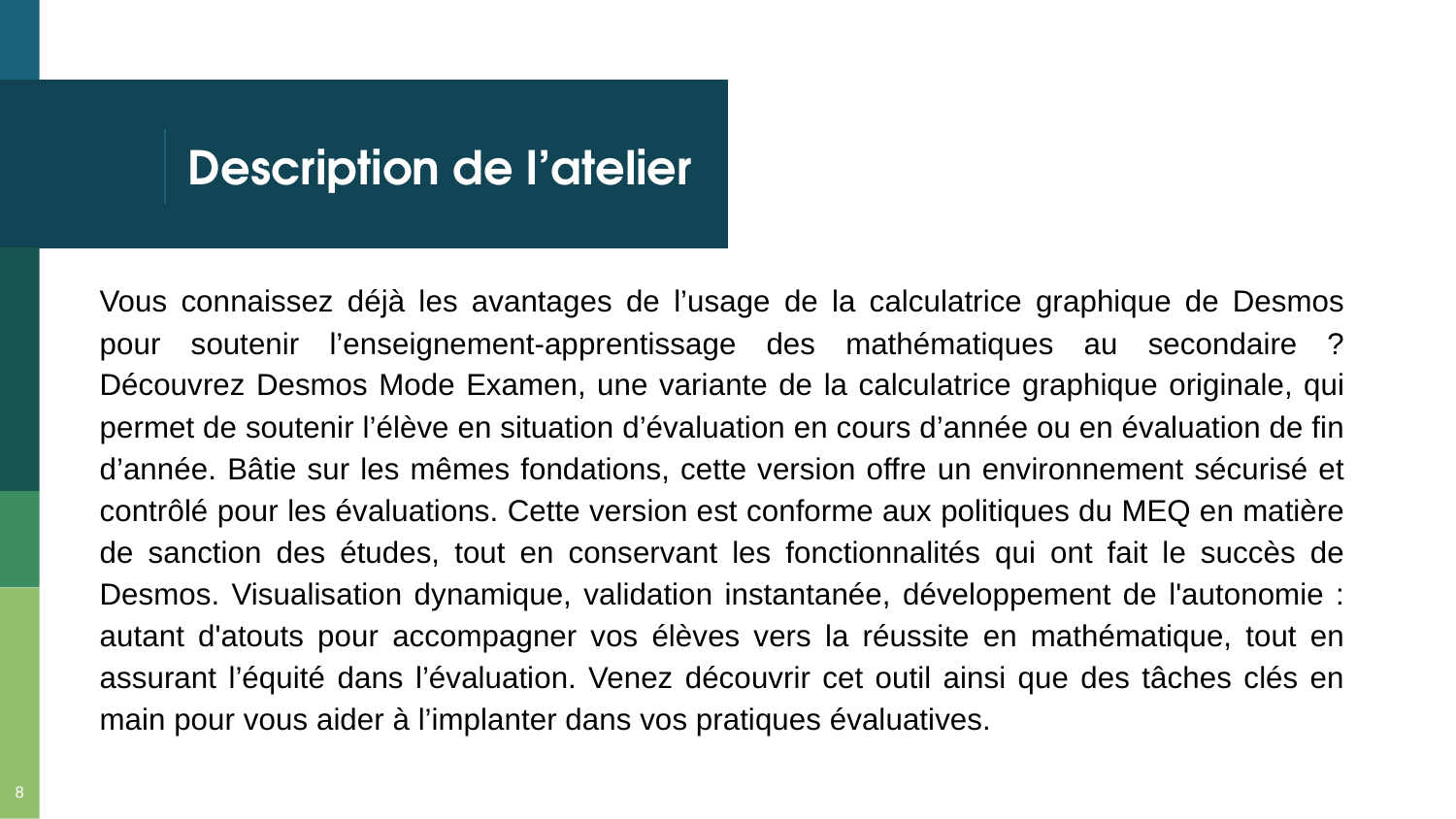

# Description de l’atelier
Vous connaissez déjà les avantages de l’usage de la calculatrice graphique de Desmos pour soutenir l’enseignement-apprentissage des mathématiques au secondaire ? Découvrez Desmos Mode Examen, une variante de la calculatrice graphique originale, qui permet de soutenir l’élève en situation d’évaluation en cours d’année ou en évaluation de fin d’année. Bâtie sur les mêmes fondations, cette version offre un environnement sécurisé et contrôlé pour les évaluations. Cette version est conforme aux politiques du MEQ en matière de sanction des études, tout en conservant les fonctionnalités qui ont fait le succès de Desmos. Visualisation dynamique, validation instantanée, développement de l'autonomie : autant d'atouts pour accompagner vos élèves vers la réussite en mathématique, tout en assurant l’équité dans l’évaluation. Venez découvrir cet outil ainsi que des tâches clés en main pour vous aider à l’implanter dans vos pratiques évaluatives.

8